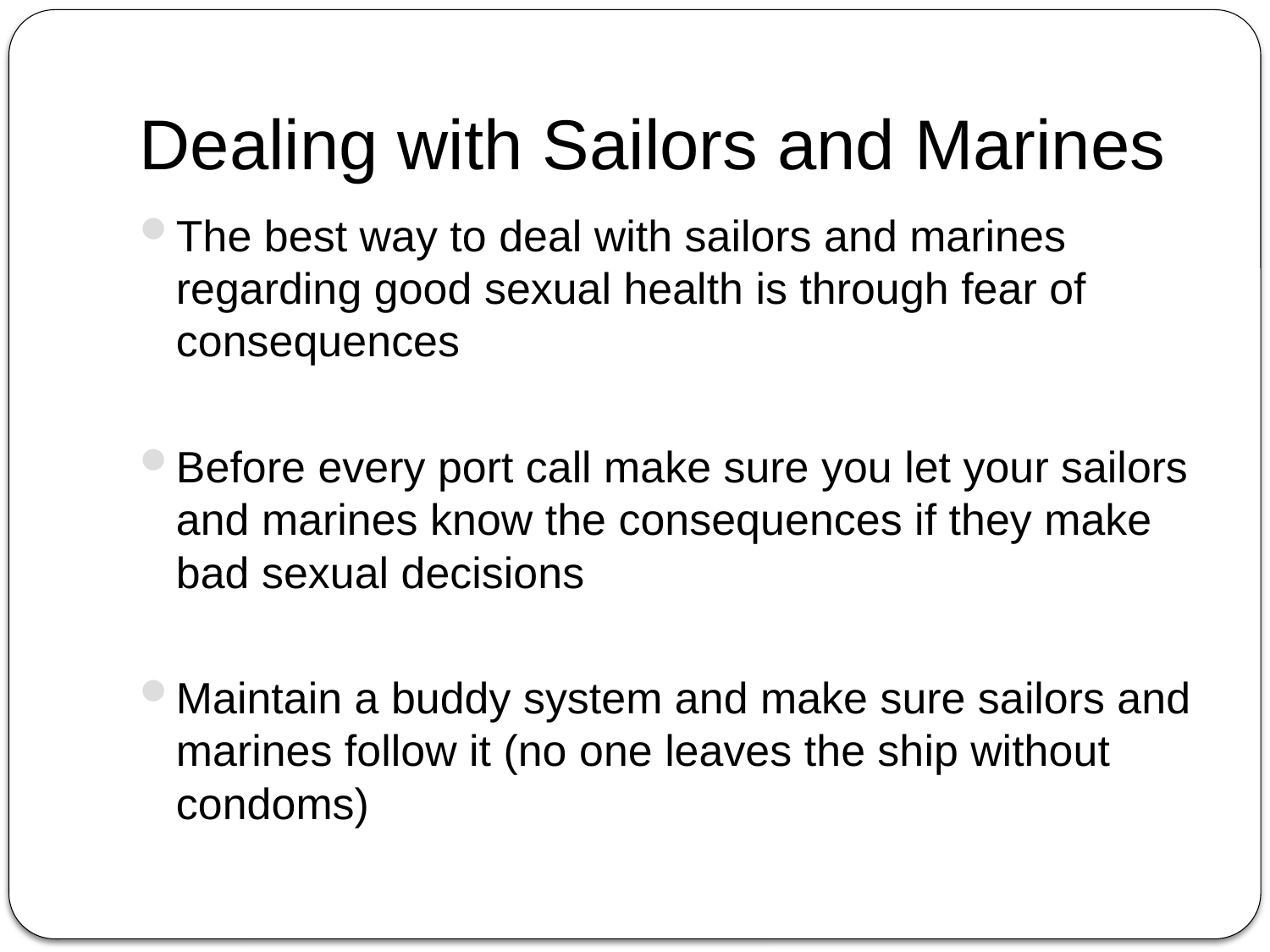

# Dealing with Sailors and Marines
The best way to deal with sailors and marines regarding good sexual health is through fear of consequences

Before every port call make sure you let your sailors and marines know the consequences if they make bad sexual decisions

Maintain a buddy system and make sure sailors and marines follow it (no one leaves the ship without condoms)